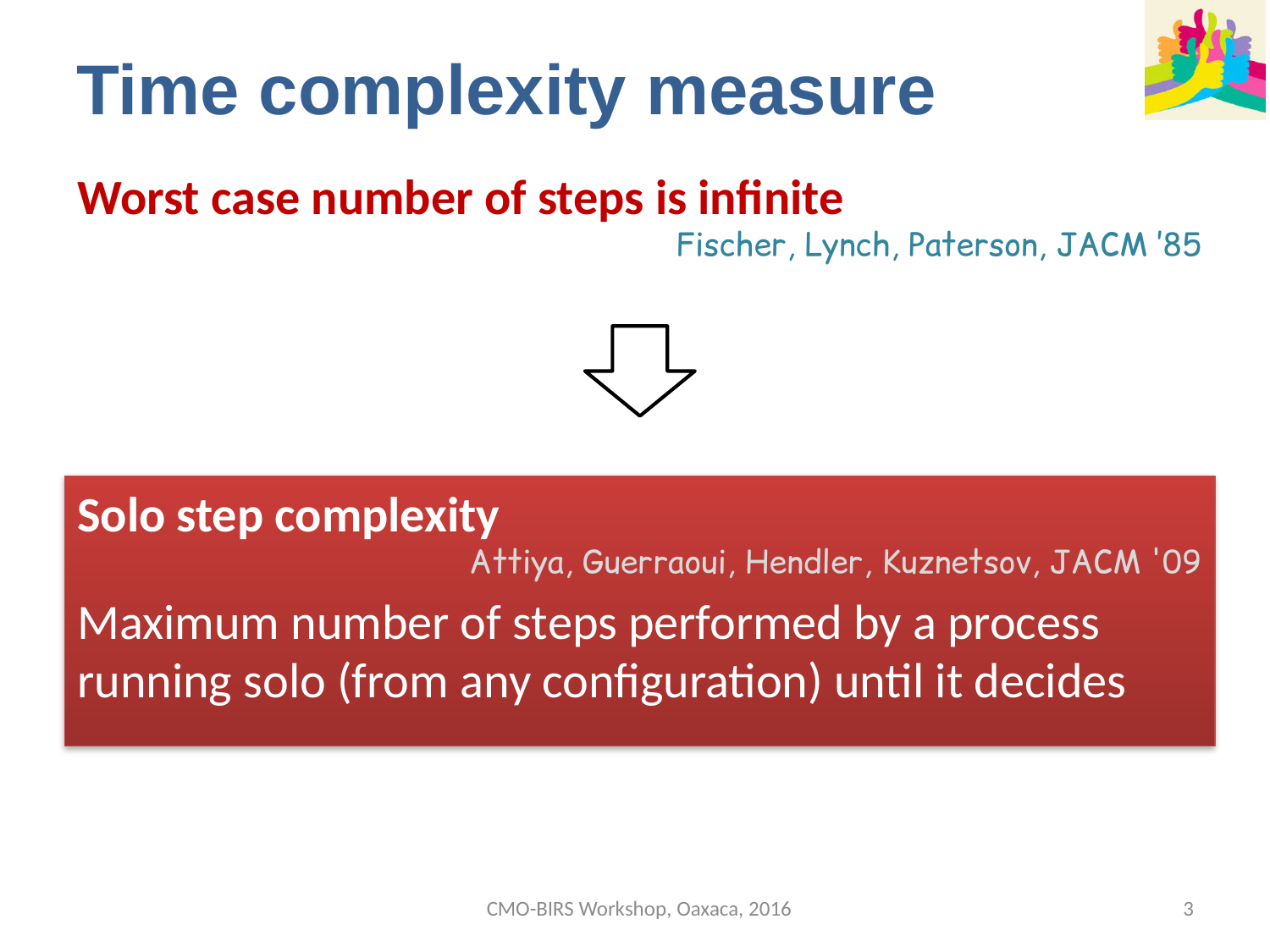

# Time complexity measure
Worst case number of steps is infinite
Fischer, Lynch, Paterson, JACM ’85

Solo step complexity
Attiya, Guerraoui, Hendler, Kuznetsov, JACM '09
Maximum number of steps performed by a process running solo (from any configuration) until it decides
CMO-BIRS Workshop, Oaxaca, 2016
3